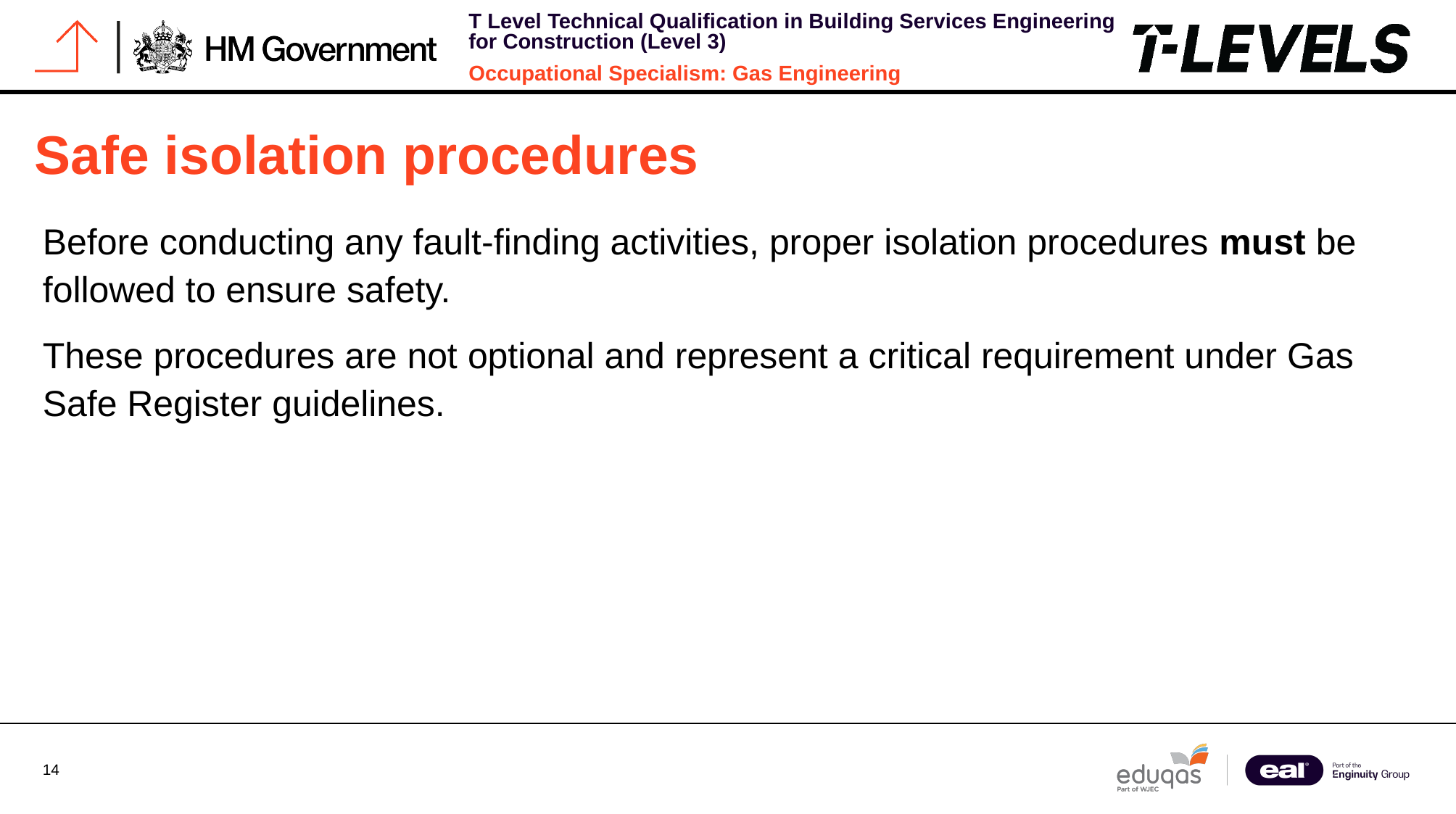

# Safe isolation procedures
Before conducting any fault-finding activities, proper isolation procedures must be followed to ensure safety.
These procedures are not optional and represent a critical requirement under Gas Safe Register guidelines.